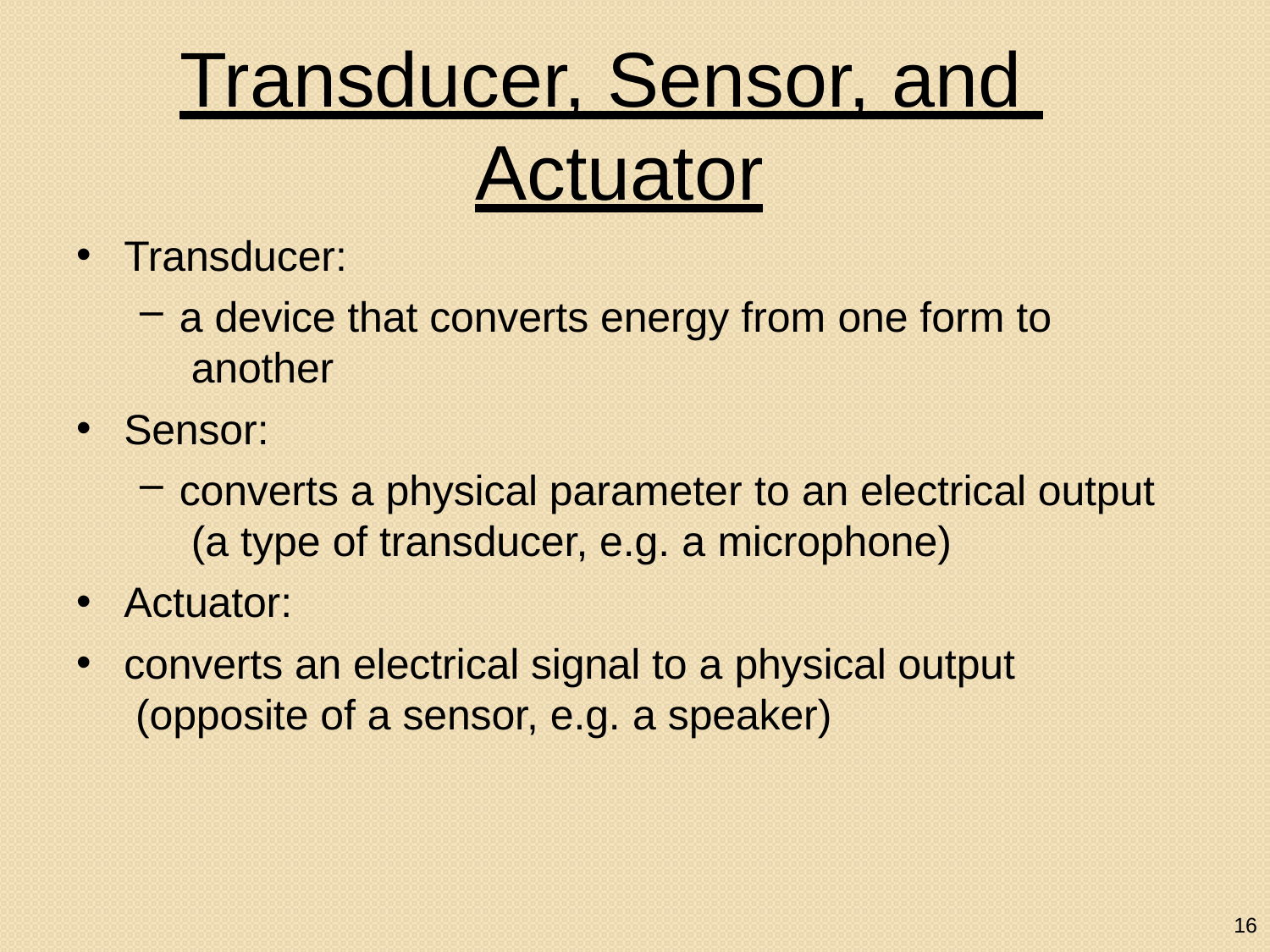

# Transducer, Sensor, and  Actuator
Transducer:
a device that converts energy from one form to  another
Sensor:
converts a physical parameter to an electrical output  (a type of transducer, e.g. a microphone)
Actuator:
converts an electrical signal to a physical output  (opposite of a sensor, e.g. a speaker)
•
•
•
•
16
16